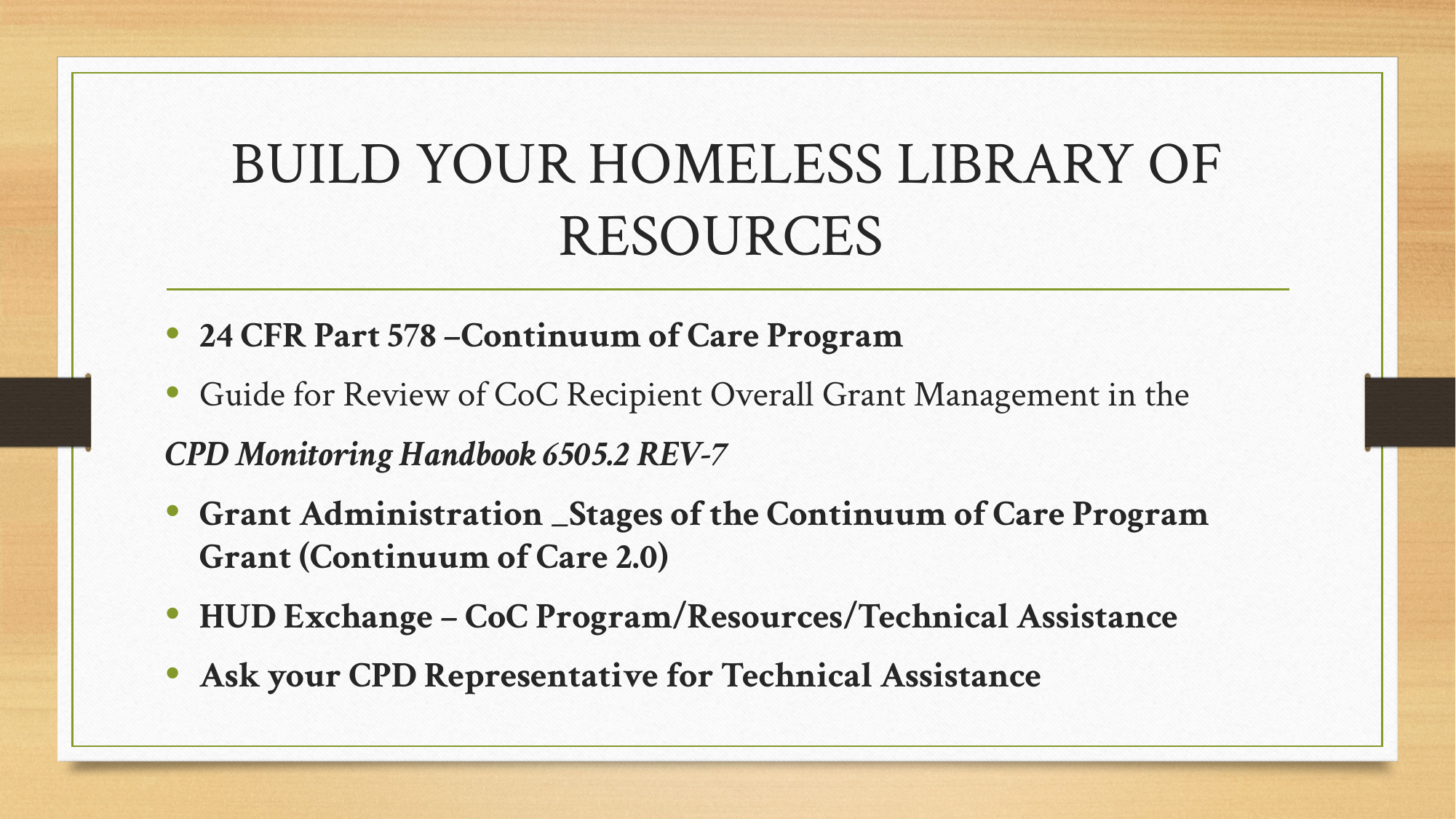

# BUILD YOUR HOMELESS LIBRARY OF RESOURCES
24 CFR Part 578 –Continuum of Care Program
Guide for Review of CoC Recipient Overall Grant Management in the
CPD Monitoring Handbook 6505.2 REV-7
Grant Administration _Stages of the Continuum of Care Program Grant (Continuum of Care 2.0)
HUD Exchange – CoC Program/Resources/Technical Assistance
Ask your CPD Representative for Technical Assistance